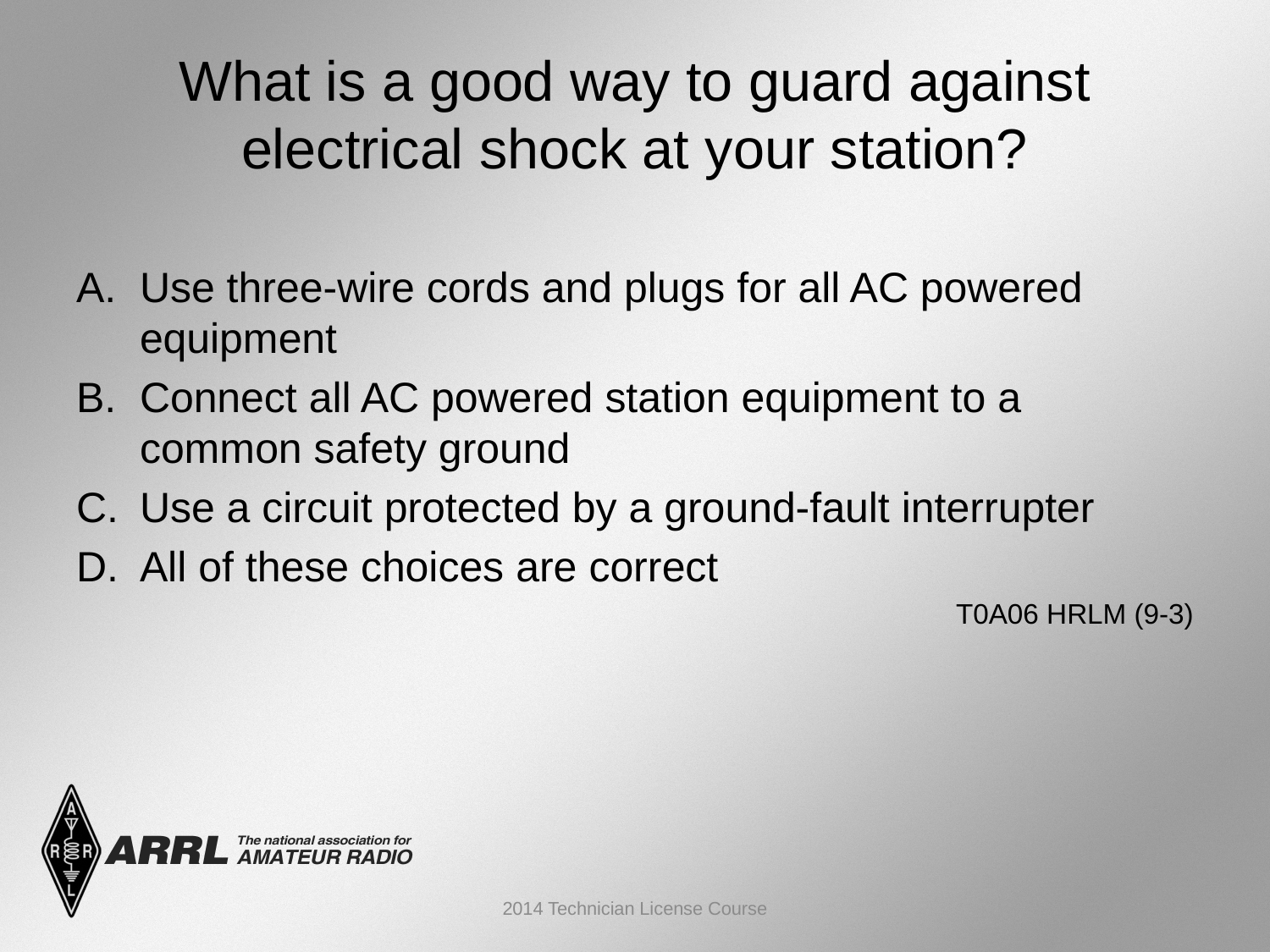

# What is a good way to guard against electrical shock at your station?
Use three-wire cords and plugs for all AC powered equipment
Connect all AC powered station equipment to a common safety ground
Use a circuit protected by a ground-fault interrupter
D.  All of these choices are correct
 T0A06 HRLM (9-3)
2014 Technician License Course